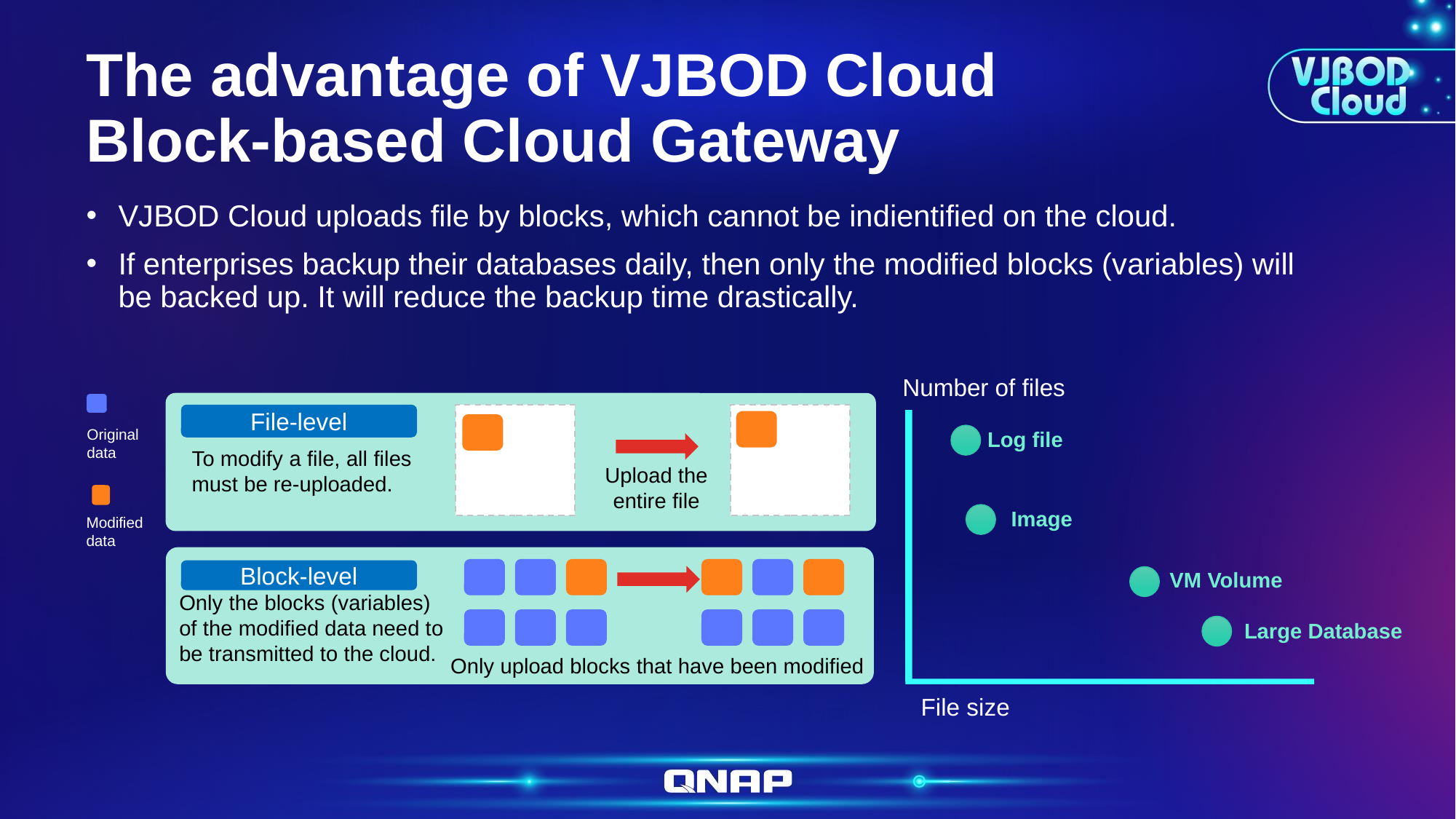

# The advantage of VJBOD Cloud Block-based Cloud Gateway
VJBOD Cloud uploads file by blocks, which cannot be indientified on the cloud.
If enterprises backup their databases daily, then only the modified blocks (variables) will be backed up. It will reduce the backup time drastically.
Number of files

File-level

Original
data
Log file

To modify a file, all files must be re-uploaded.
Upload the
entire file

Image

Modified
data

Block-level
VM Volume

Only the blocks (variables) of the modified data need to be transmitted to the cloud.

Large Database

Only upload blocks that have been modified
File size